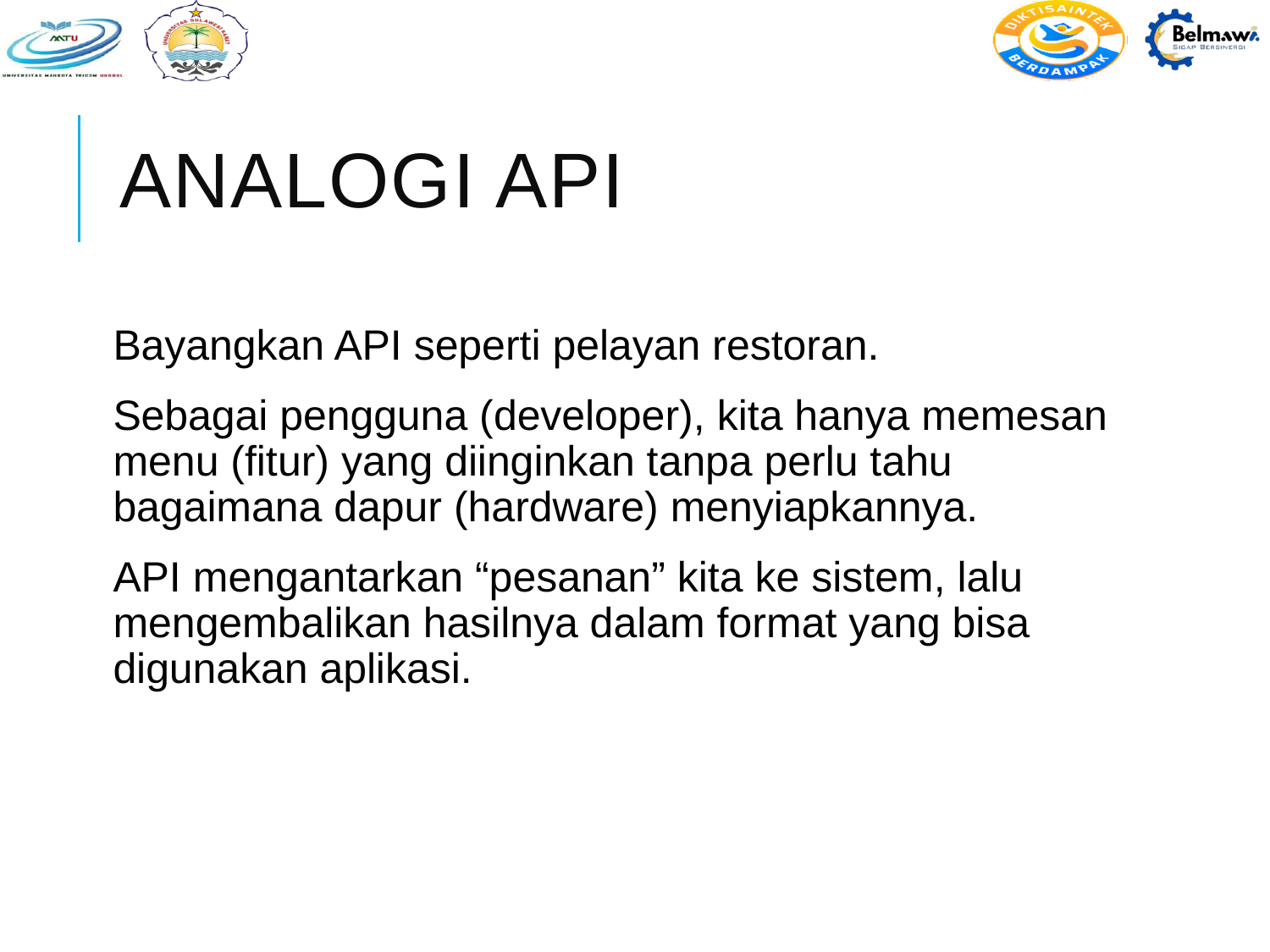

# Analogi API
Bayangkan API seperti pelayan restoran.
Sebagai pengguna (developer), kita hanya memesan menu (fitur) yang diinginkan tanpa perlu tahu bagaimana dapur (hardware) menyiapkannya.
API mengantarkan “pesanan” kita ke sistem, lalu mengembalikan hasilnya dalam format yang bisa digunakan aplikasi.